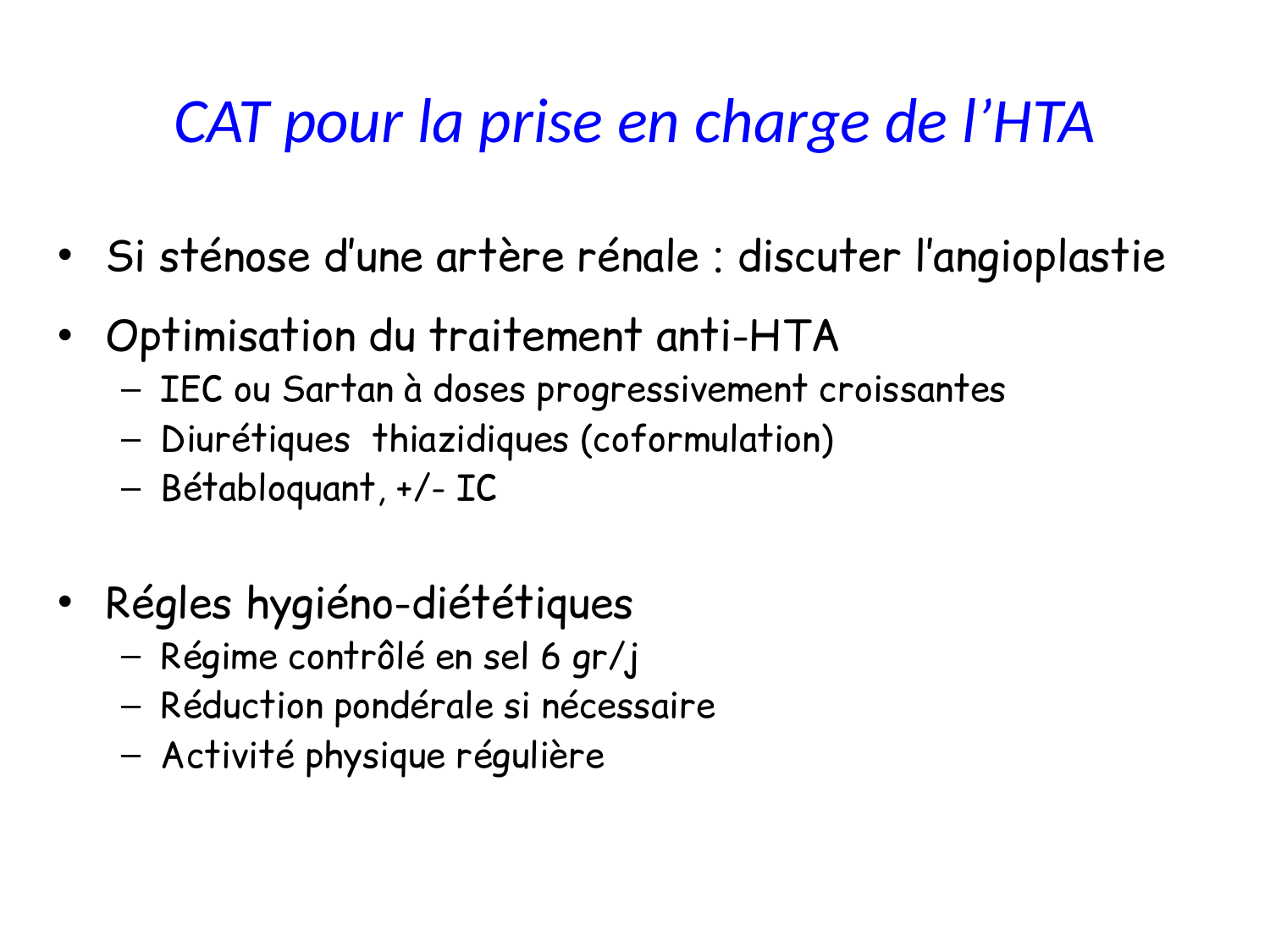

# CAT pour la prise en charge de l’HTA
Si sténose d’une artère rénale : discuter l’angioplastie
Optimisation du traitement anti-HTA
IEC ou Sartan à doses progressivement croissantes
Diurétiques  thiazidiques (coformulation)
Bétabloquant, +/- IC

Régles hygiéno-diététiques
Régime contrôlé en sel 6 gr/j
Réduction pondérale si nécessaire
Activité physique régulière